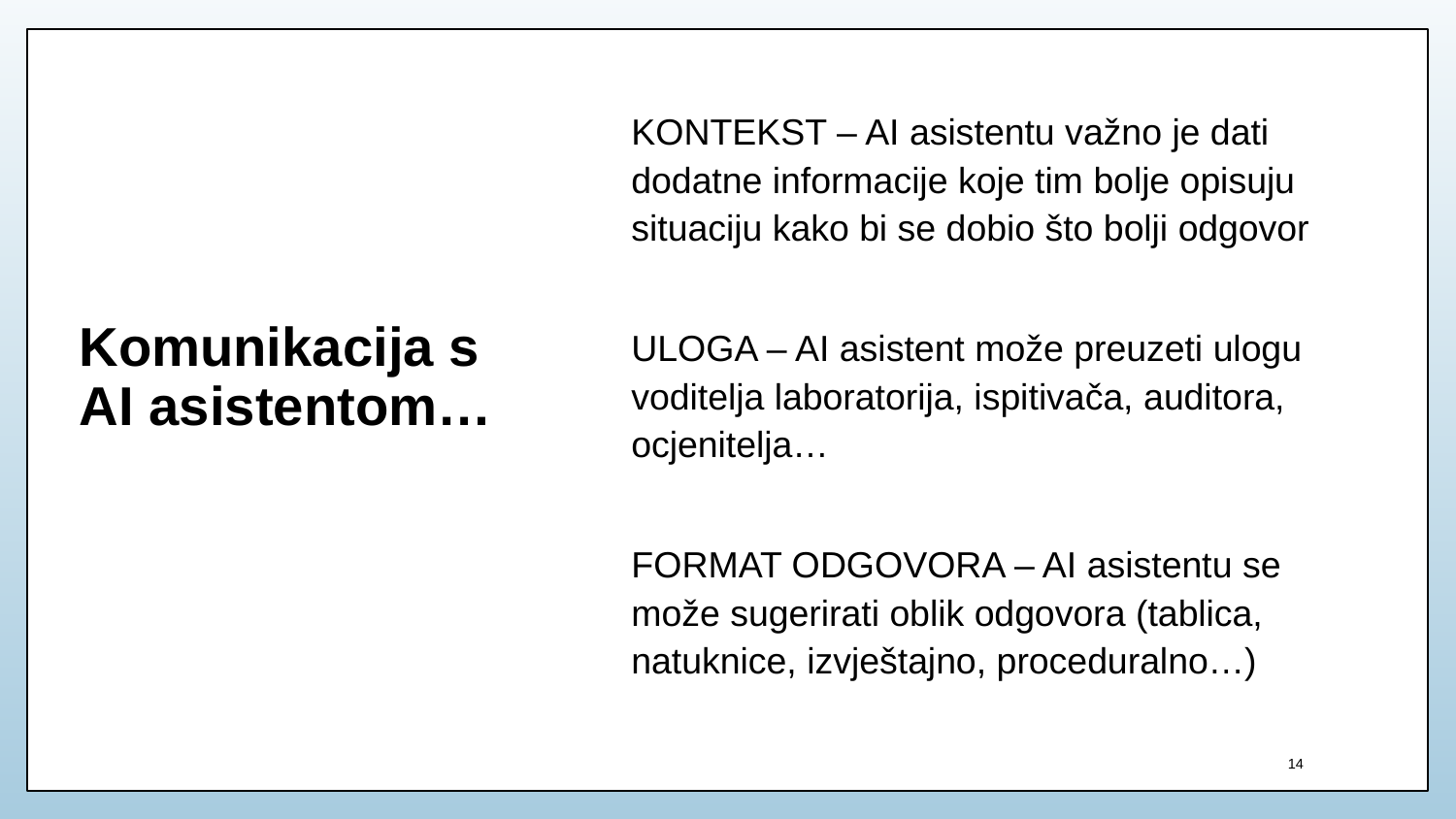

KONTEKST – AI asistentu važno je dati dodatne informacije koje tim bolje opisuju situaciju kako bi se dobio što bolji odgovor

ULOGA – AI asistent može preuzeti ulogu voditelja laboratorija, ispitivača, auditora, ocjenitelja…

FORMAT ODGOVORA – AI asistentu se može sugerirati oblik odgovora (tablica, natuknice, izvještajno, proceduralno…)
# Komunikacija s AI asistentom…
14